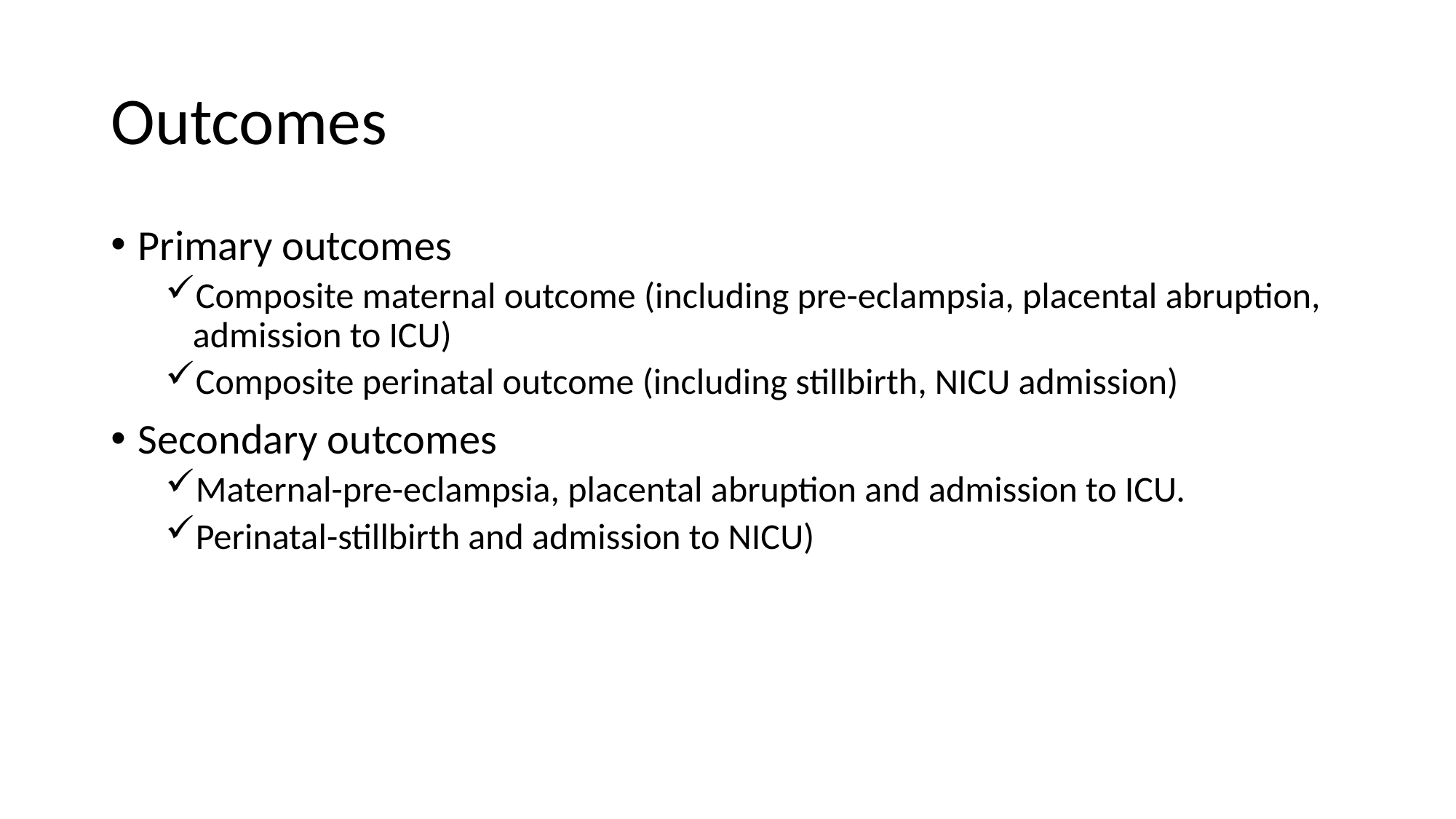

# Outcomes
Primary outcomes
Composite maternal outcome (including pre-eclampsia, placental abruption, admission to ICU)
Composite perinatal outcome (including stillbirth, NICU admission)
Secondary outcomes
Maternal-pre-eclampsia, placental abruption and admission to ICU.
Perinatal-stillbirth and admission to NICU)